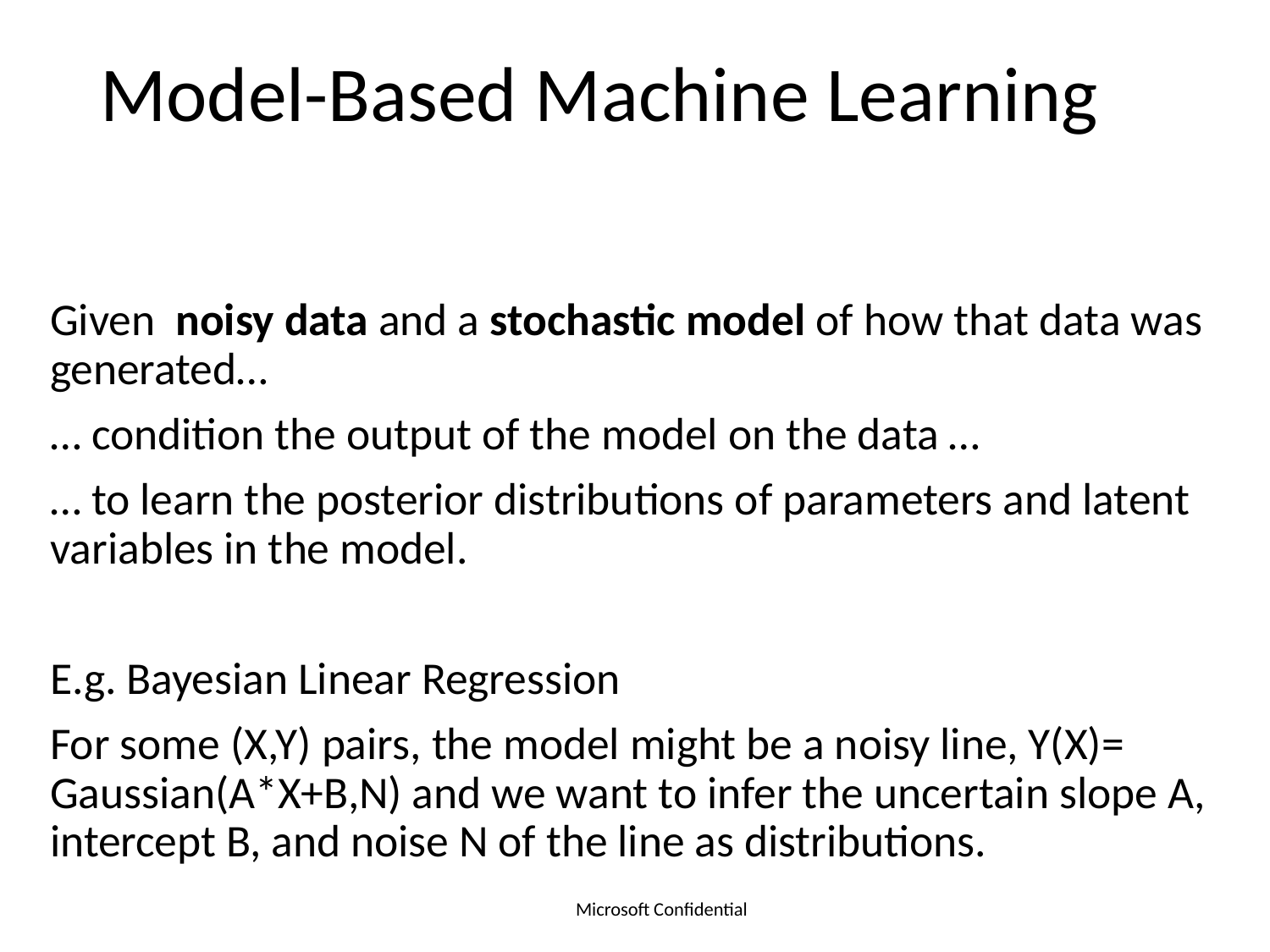

# Model-Based Machine Learning
Given  noisy data and a stochastic model of how that data was generated…
… condition the output of the model on the data …
… to learn the posterior distributions of parameters and latent variables in the model.

E.g. Bayesian Linear Regression
For some (X,Y) pairs, the model might be a noisy line, Y(X)= Gaussian(A*X+B,N) and we want to infer the uncertain slope A, intercept B, and noise N of the line as distributions.